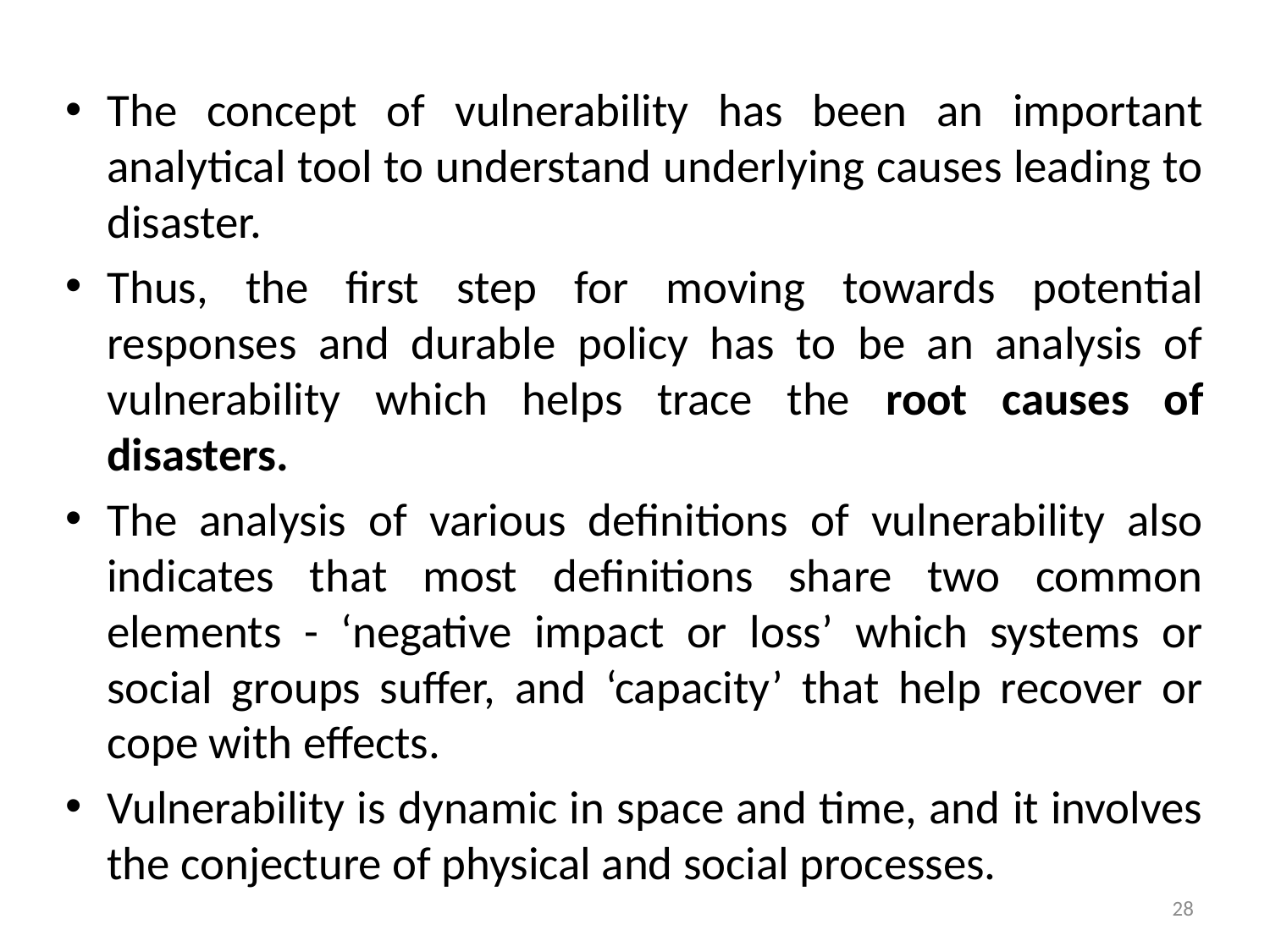

The concept of vulnerability has been an important analytical tool to understand underlying causes leading to disaster.
Thus, the first step for moving towards potential responses and durable policy has to be an analysis of vulnerability which helps trace the root causes of disasters.
The analysis of various definitions of vulnerability also indicates that most definitions share two common elements - ‘negative impact or loss’ which systems or social groups suffer, and ‘capacity’ that help recover or cope with effects.
Vulnerability is dynamic in space and time, and it involves the conjecture of physical and social processes.
28